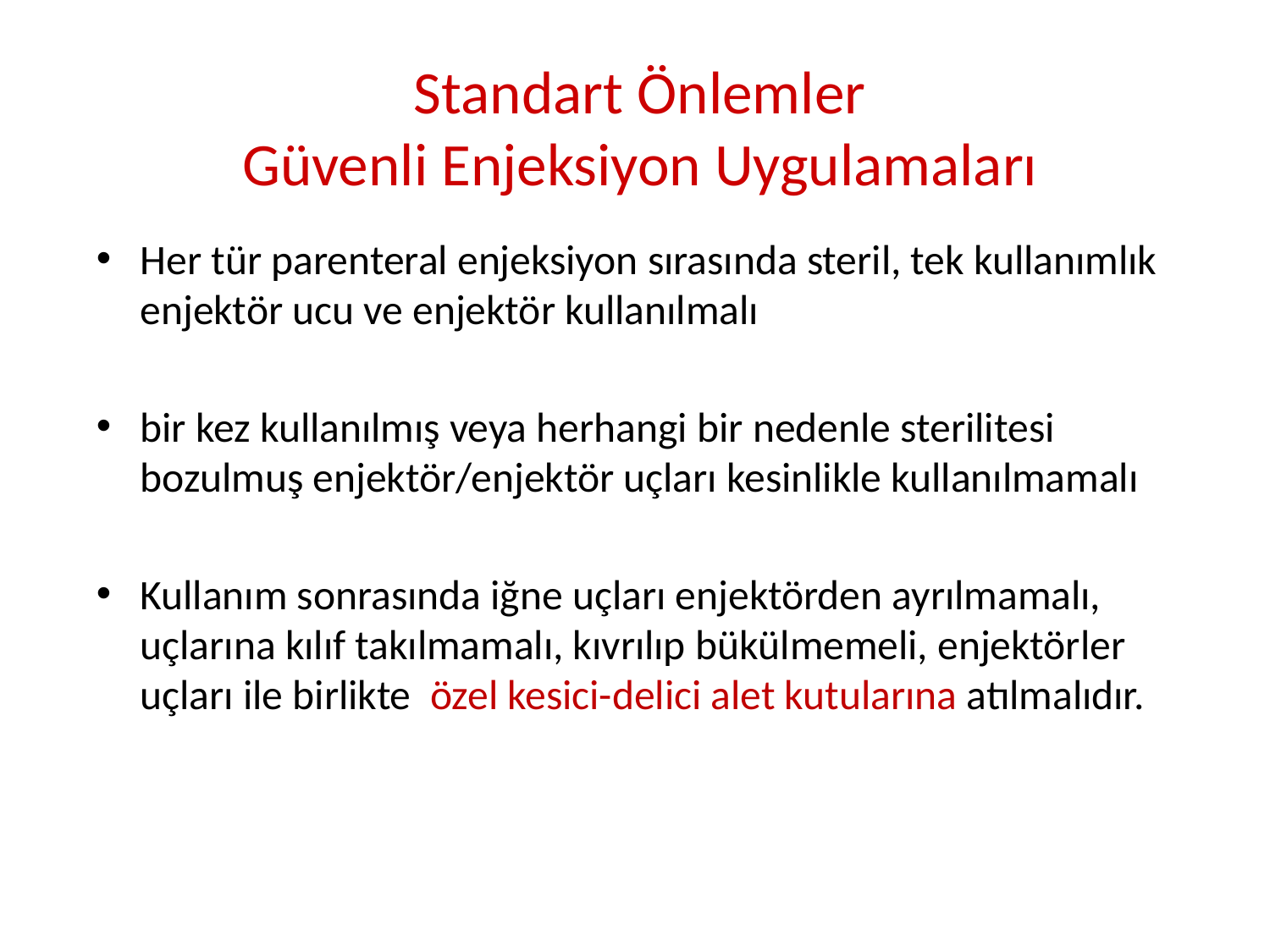

Standart Önlemler
Güvenli Enjeksiyon Uygulamaları
Her tür parenteral enjeksiyon sırasında steril, tek kullanımlık enjektör ucu ve enjektör kullanılmalı

bir kez kullanılmış veya herhangi bir nedenle sterilitesi bozulmuş enjektör/enjektör uçları kesinlikle kullanılmamalı

Kullanım sonrasında iğne uçları enjektörden ayrılmamalı, uçlarına kılıf takılmamalı, kıvrılıp bükülmemeli, enjektörler uçları ile birlikte  özel kesici-delici alet kutularına atılmalıdır.